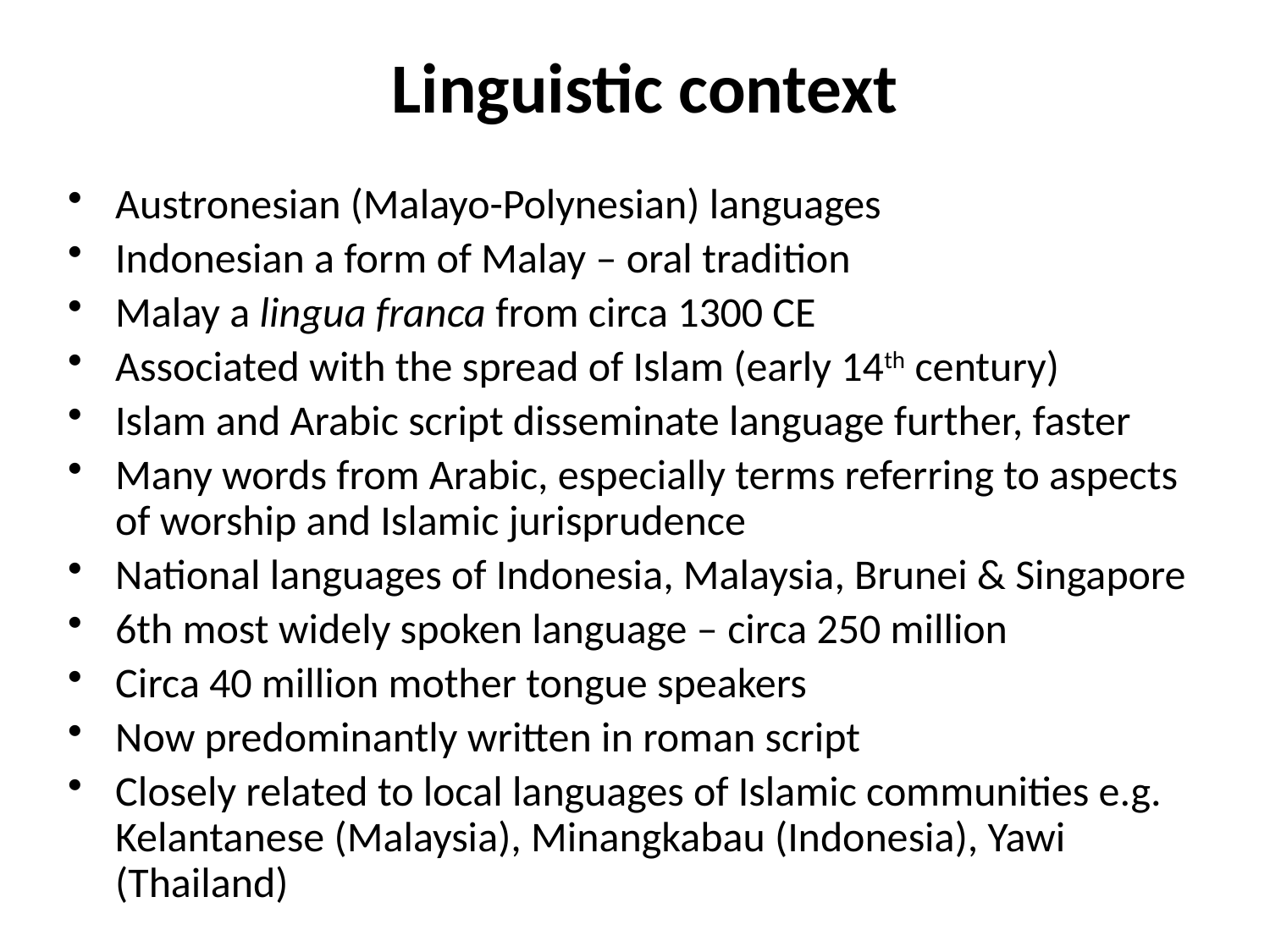

# Linguistic context
Austronesian (Malayo-Polynesian) languages
Indonesian a form of Malay – oral tradition
Malay a lingua franca from circa 1300 CE
Associated with the spread of Islam (early 14th century)
Islam and Arabic script disseminate language further, faster
Many words from Arabic, especially terms referring to aspects of worship and Islamic jurisprudence
National languages of Indonesia, Malaysia, Brunei & Singapore
6th most widely spoken language – circa 250 million
Circa 40 million mother tongue speakers
Now predominantly written in roman script
Closely related to local languages of Islamic communities e.g. Kelantanese (Malaysia), Minangkabau (Indonesia), Yawi (Thailand)